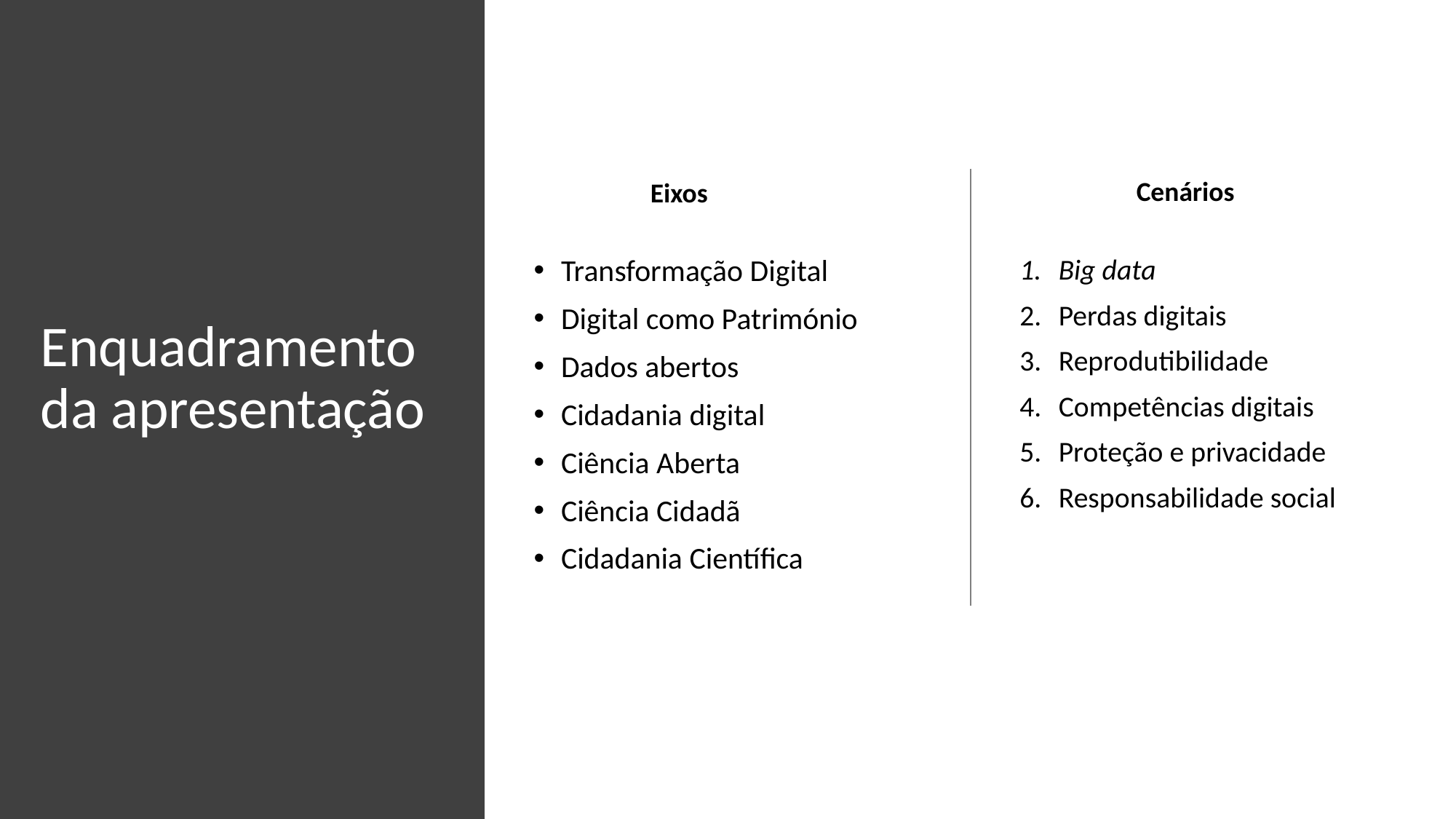

Cenários
Eixos
Transformação Digital
Digital como Património
Dados abertos
Cidadania digital
Ciência Aberta
Ciência Cidadã
Cidadania Científica
Big data
Perdas digitais
Reprodutibilidade
Competências digitais
Proteção e privacidade
Responsabilidade social
# Enquadramento da apresentação